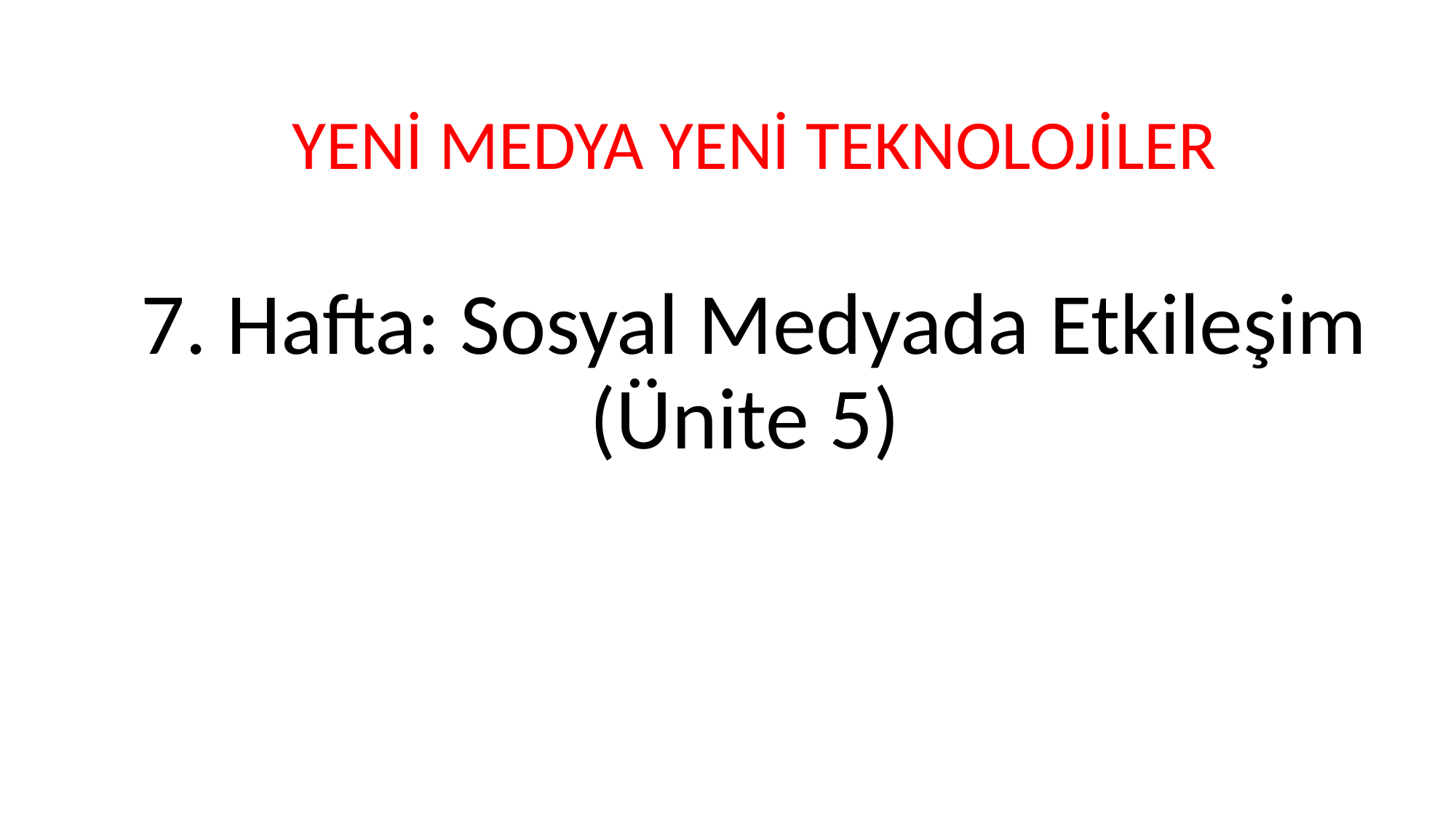

# YENİ MEDYA YENİ TEKNOLOJİLER 7. Hafta: Sosyal Medyada Etkileşim (Ünite 5)